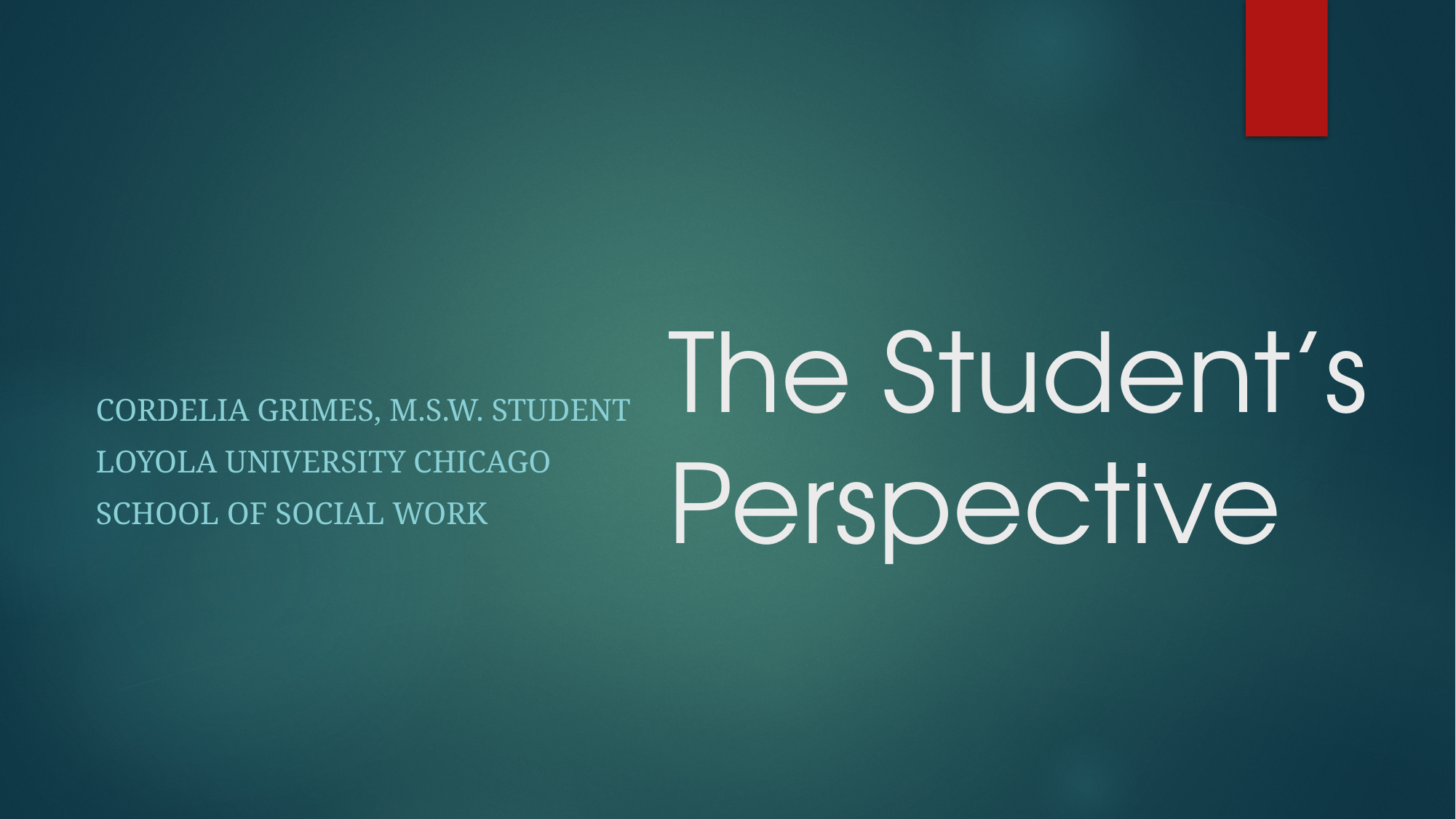

# The Student’s Perspective
Cordelia Grimes, M.S.W. student
Loyola University Chicago
School of Social Work